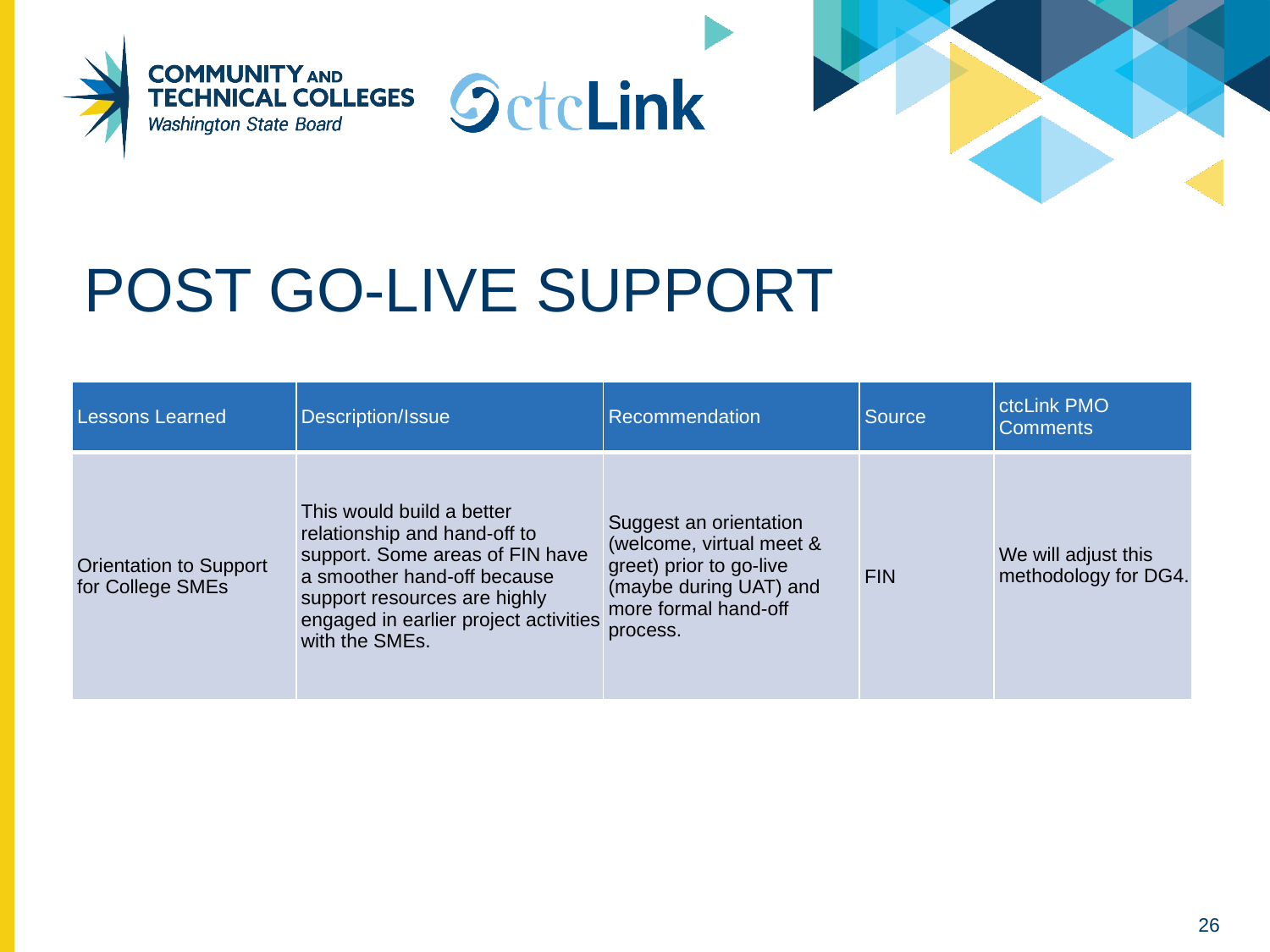

# Post go-live support
| Lessons Learned | Description/Issue | Recommendation | Source | ctcLink PMO Comments |
| --- | --- | --- | --- | --- |
| Orientation to Support for College SMEs | This would build a better relationship and hand-off to support. Some areas of FIN have a smoother hand-off because support resources are highly engaged in earlier project activities with the SMEs. | Suggest an orientation (welcome, virtual meet & greet) prior to go-live (maybe during UAT) and more formal hand-off process. | FIN | We will adjust this methodology for DG4. |
26